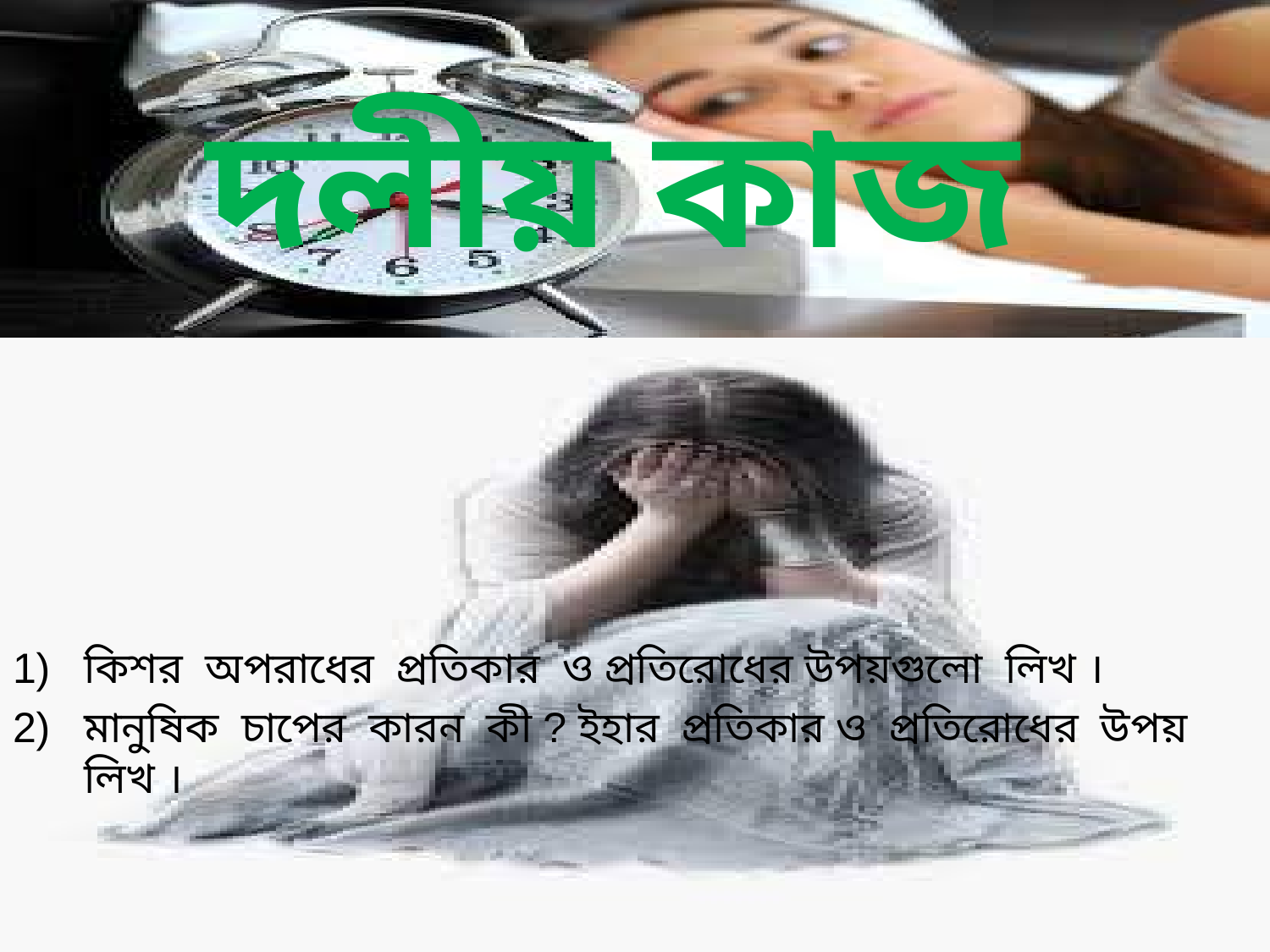

# দলীয় কাজ

কিশর  অপরাধের  প্রতিকার  ও প্রতিরোধের উপয়গুলো  লিখ ।
মানুষিক  চাপের  কারন  কী ? ইহার  প্রতিকার ও  প্রতিরোধের  উপয়  লিখ ।